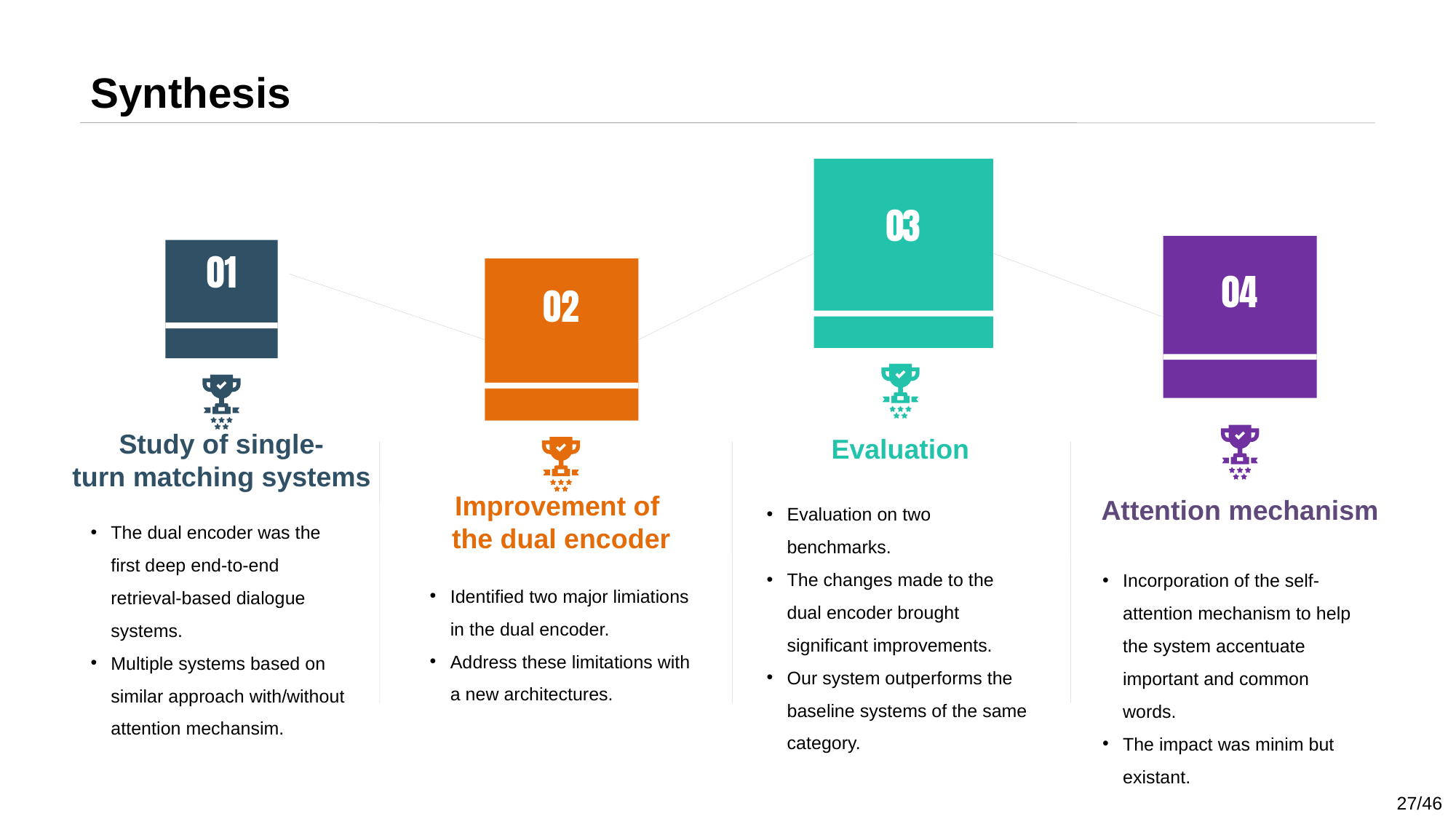

Synthesis

03

01

04

02

Evaluation

Study of single-
turn matching systems

Attention mechanism
Evaluation on two benchmarks.
The changes made to the dual encoder brought significant improvements.
Our system outperforms the baseline systems of the same category.
Improvement of
the dual encoder
The dual encoder was the first deep end-to-end retrieval-based dialogue systems.
Multiple systems based on similar approach with/without attention mechansim.
Incorporation of the self-attention mechanism to help the system accentuate important and common words.
The impact was minim but existant.

Identified two major limiations in the dual encoder.
Address these limitations with a new architectures.

27/46